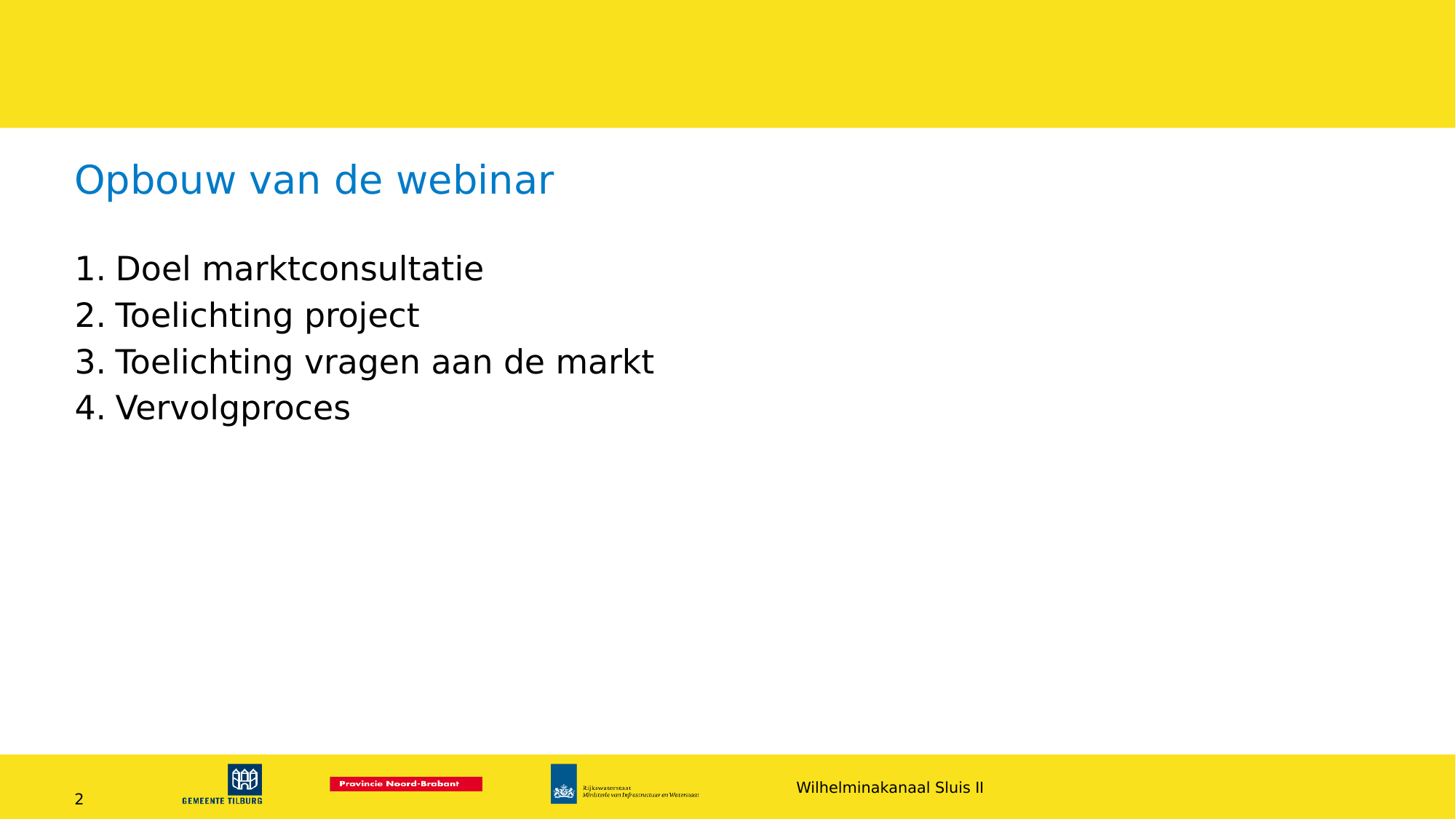

# Opbouw van de webinar
Doel marktconsultatie
Toelichting project
Toelichting vragen aan de markt
Vervolgproces